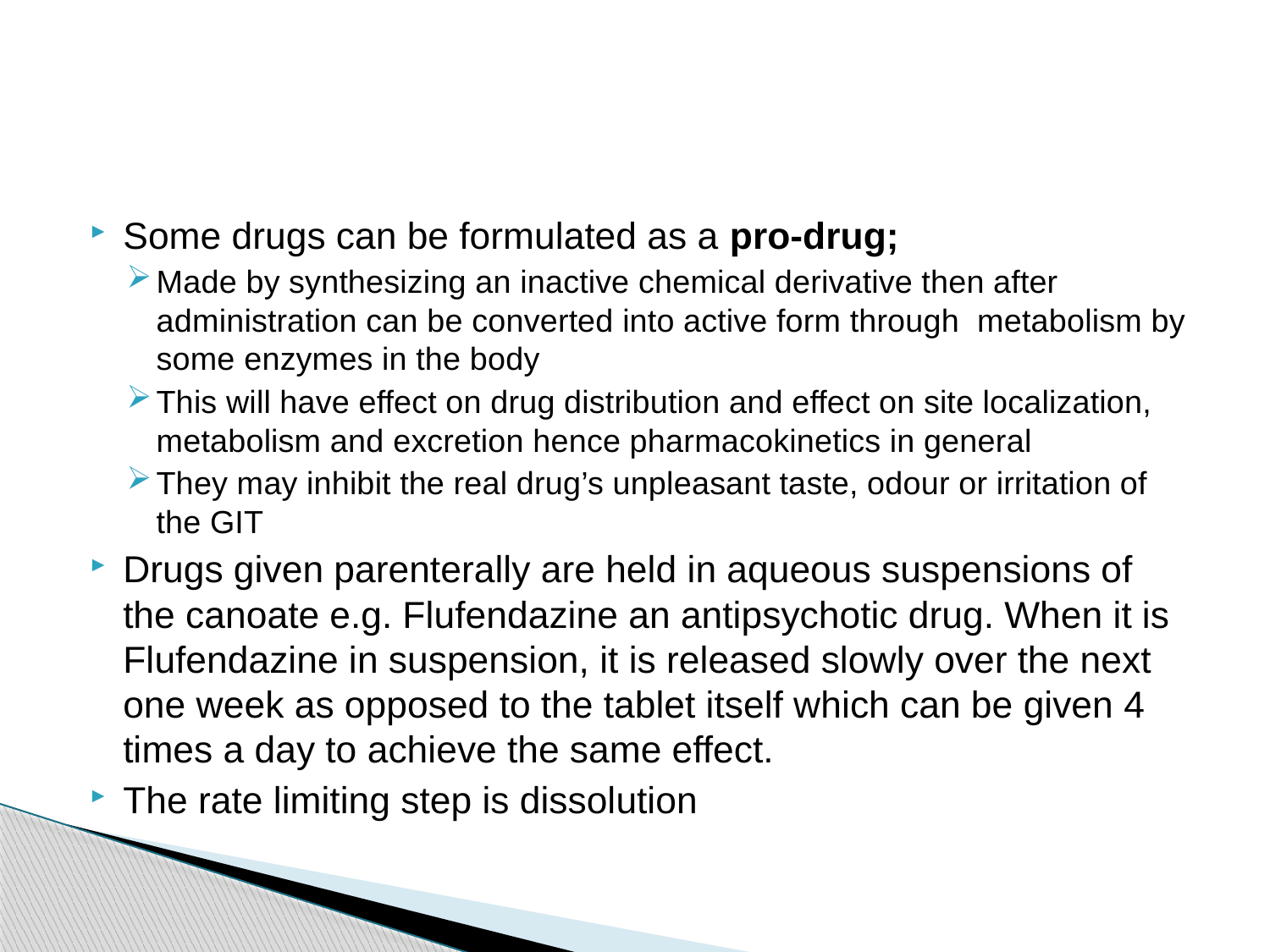

Some drugs can be formulated as a pro-drug;
Made by synthesizing an inactive chemical derivative then after administration can be converted into active form through  metabolism by some enzymes in the body
This will have effect on drug distribution and effect on site localization, metabolism and excretion hence pharmacokinetics in general
They may inhibit the real drug’s unpleasant taste, odour or irritation of the GIT
Drugs given parenterally are held in aqueous suspensions of the canoate e.g. Flufendazine an antipsychotic drug. When it is Flufendazine in suspension, it is released slowly over the next one week as opposed to the tablet itself which can be given 4 times a day to achieve the same effect.
The rate limiting step is dissolution